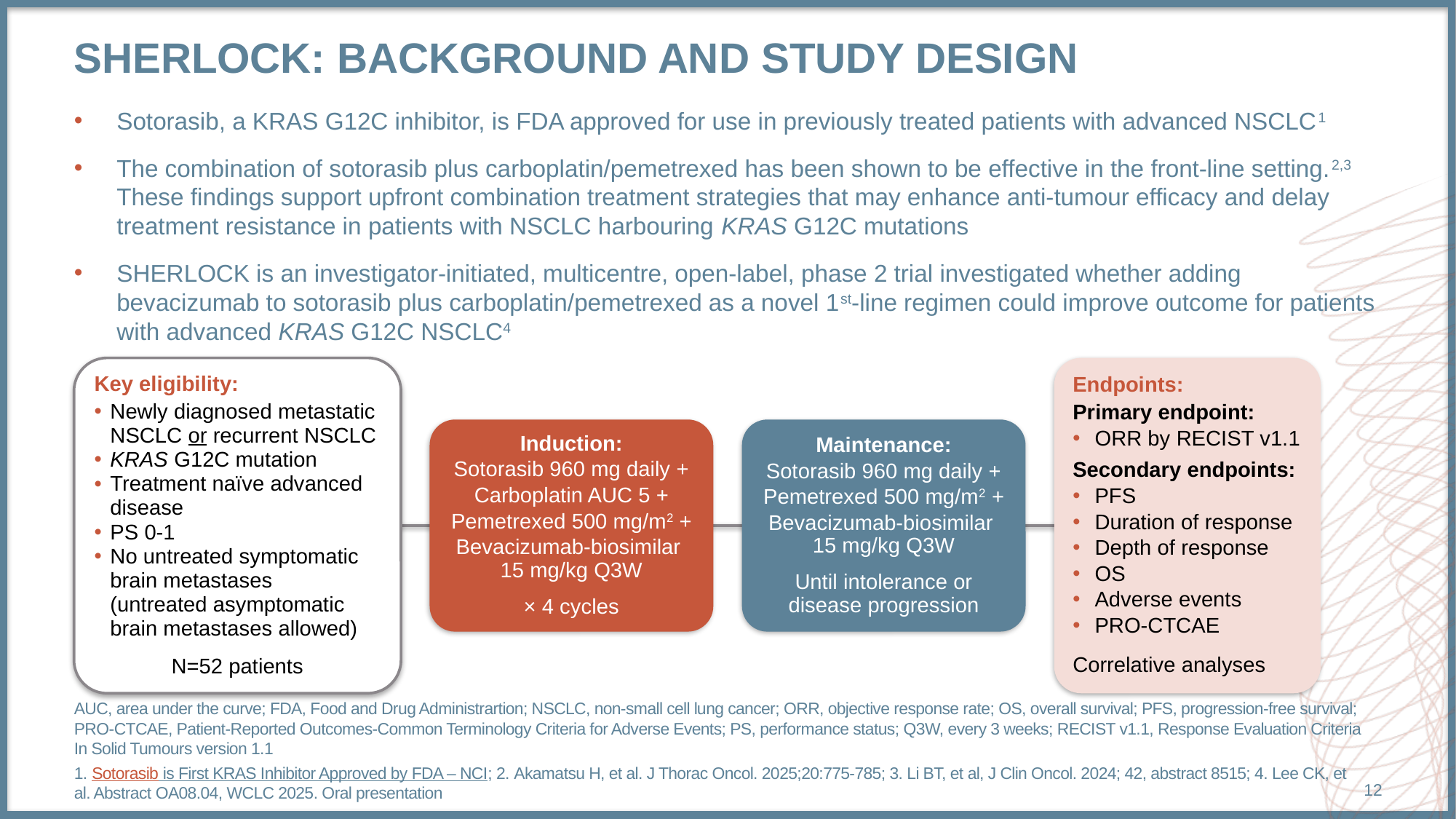

# SHERLOCK: background and study design
Sotorasib, a KRAS G12C inhibitor, is FDA approved for use in previously treated patients with advanced NSCLC1
The combination of sotorasib plus carboplatin/pemetrexed has been shown to be effective in the front-line setting.2,3 These findings support upfront combination treatment strategies that may enhance anti-tumour efficacy and delay treatment resistance in patients with NSCLC harbouring KRAS G12C mutations
SHERLOCK is an investigator-initiated, multicentre, open-label, phase 2 trial investigated whether adding bevacizumab to sotorasib plus carboplatin/pemetrexed as a novel 1st-line regimen could improve outcome for patients with advanced KRAS G12C NSCLC4

Key eligibility:
Newly diagnosed metastatic NSCLC or recurrent NSCLC
KRAS G12C mutation
Treatment naïve advanced disease
PS 0-1
No untreated symptomatic brain metastases
(untreated asymptomatic brain metastases allowed)
N=52 patients
Endpoints:
Primary endpoint:
ORR by RECIST v1.1
Secondary endpoints:
PFS
Duration of response
Depth of response
OS
Adverse events
PRO-CTCAE
Correlative analyses
Induction:
Sotorasib 960 mg daily +
Carboplatin AUC 5 +
Pemetrexed 500 mg/m2 +
Bevacizumab-biosimilar
15 mg/kg Q3W
× 4 cycles
Maintenance:
Sotorasib 960 mg daily +
Pemetrexed 500 mg/m2 +
Bevacizumab-biosimilar
15 mg/kg Q3W
Until intolerance or
disease progression
AUC, area under the curve; FDA, Food and Drug Administrartion; NSCLC, non-small cell lung cancer; ORR, objective response rate; OS, overall survival; PFS, progression-free survival; PRO-CTCAE, Patient-Reported Outcomes-Common Terminology Criteria for Adverse Events; PS, performance status; Q3W, every 3 weeks; RECIST v1.1, Response Evaluation Criteria In Solid Tumours version 1.1
1. Sotorasib is First KRAS Inhibitor Approved by FDA – NCI; 2. Akamatsu H, et al. J Thorac Oncol. 2025;20:775-785; 3. Li BT, et al, J Clin Oncol. 2024; 42, abstract 8515; 4. Lee CK, et al. Abstract OA08.04, WCLC 2025. Oral presentation
12